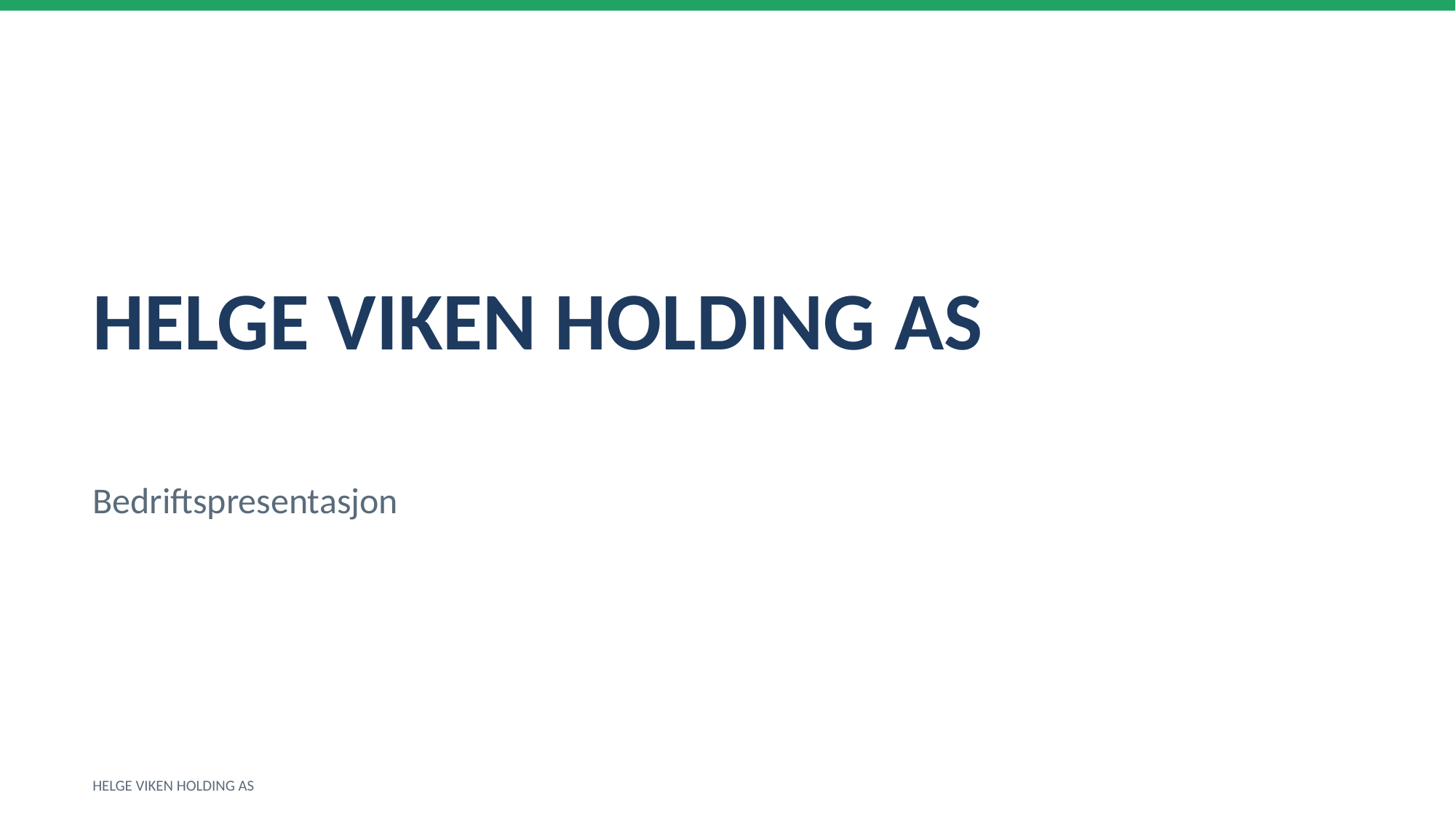

HELGE VIKEN HOLDING AS
Bedriftspresentasjon
HELGE VIKEN HOLDING AS